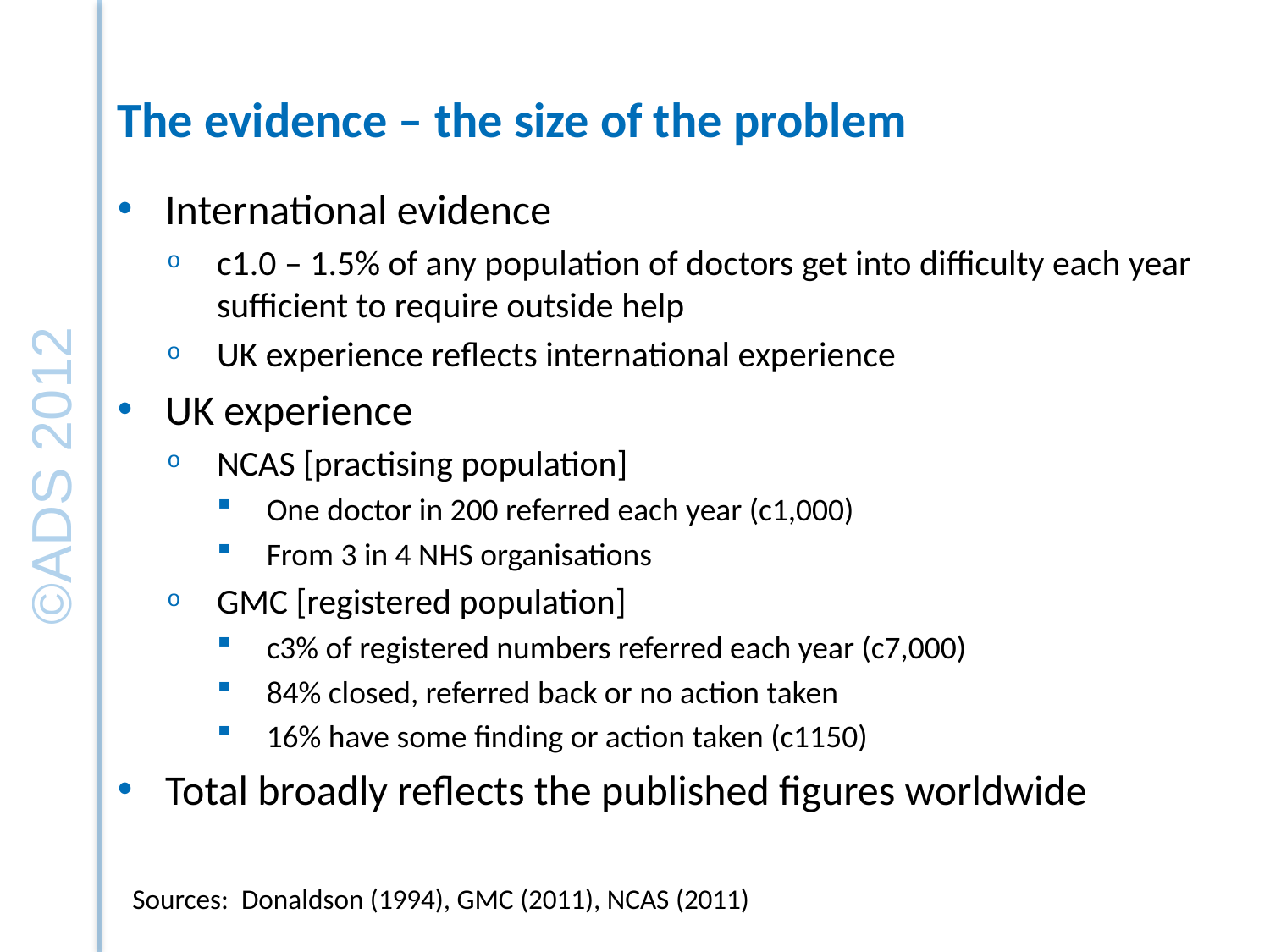

# The evidence – the size of the problem
International evidence
c1.0 – 1.5% of any population of doctors get into difficulty each year sufficient to require outside help
UK experience reflects international experience
UK experience
NCAS [practising population]
One doctor in 200 referred each year (c1,000)
From 3 in 4 NHS organisations
GMC [registered population]
c3% of registered numbers referred each year (c7,000)
84% closed, referred back or no action taken
16% have some finding or action taken (c1150)
Total broadly reflects the published figures worldwide
Sources:  Donaldson (1994), GMC (2011), NCAS (2011)